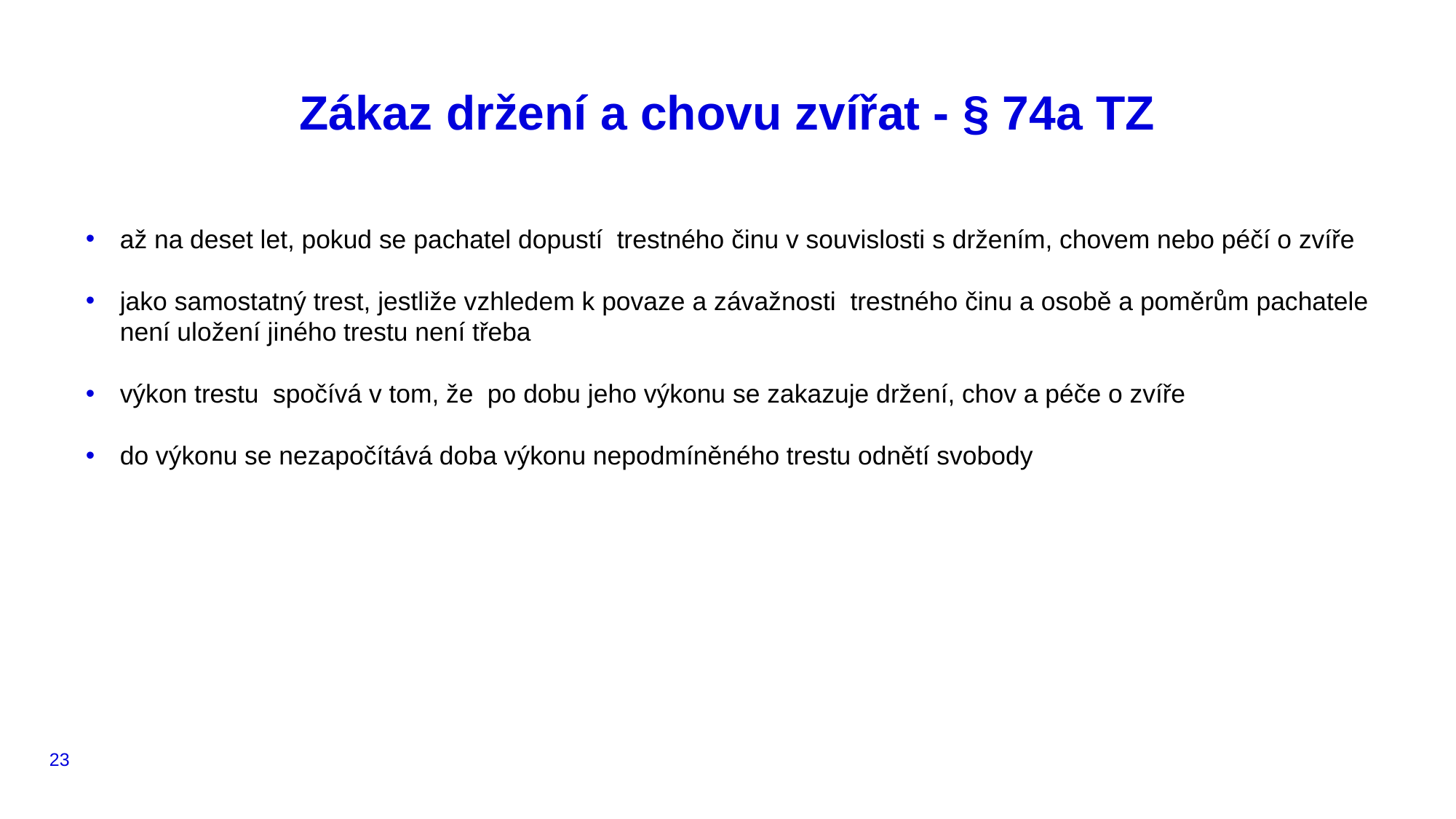

# Zákaz držení a chovu zvířat - § 74a TZ
až na deset let, pokud se pachatel dopustí  trestného činu v souvislosti s držením, chovem nebo péčí o zvíře

jako samostatný trest, jestliže vzhledem k povaze a závažnosti  trestného činu a osobě a poměrům pachatele není uložení jiného trestu není třeba

výkon trestu  spočívá v tom, že  po dobu jeho výkonu se zakazuje držení, chov a péče o zvíře

do výkonu se nezapočítává doba výkonu nepodmíněného trestu odnětí svobody
23